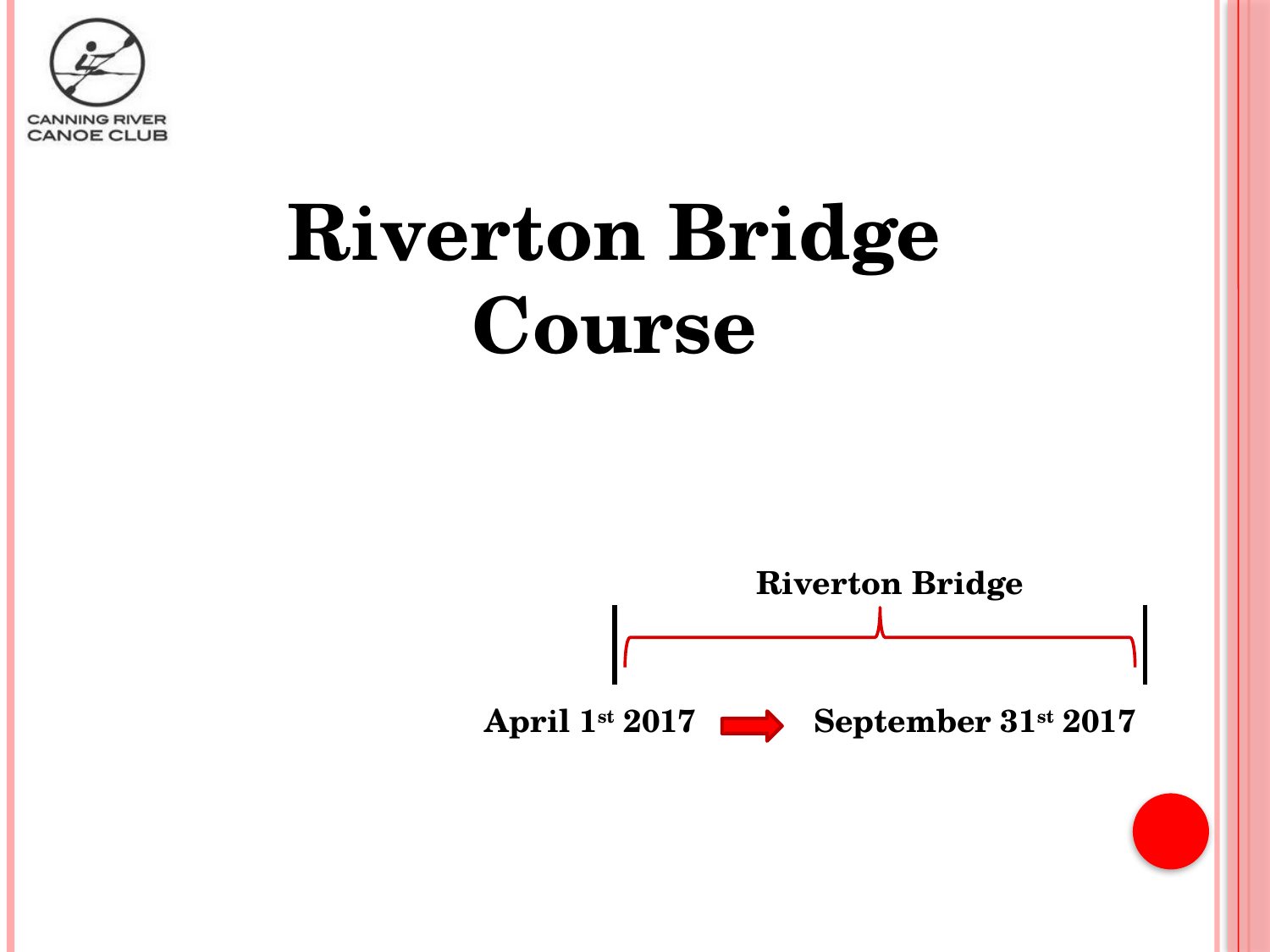

Riverton Bridge
Course

Riverton Bridge
April 1st 2017
September 31st 2017